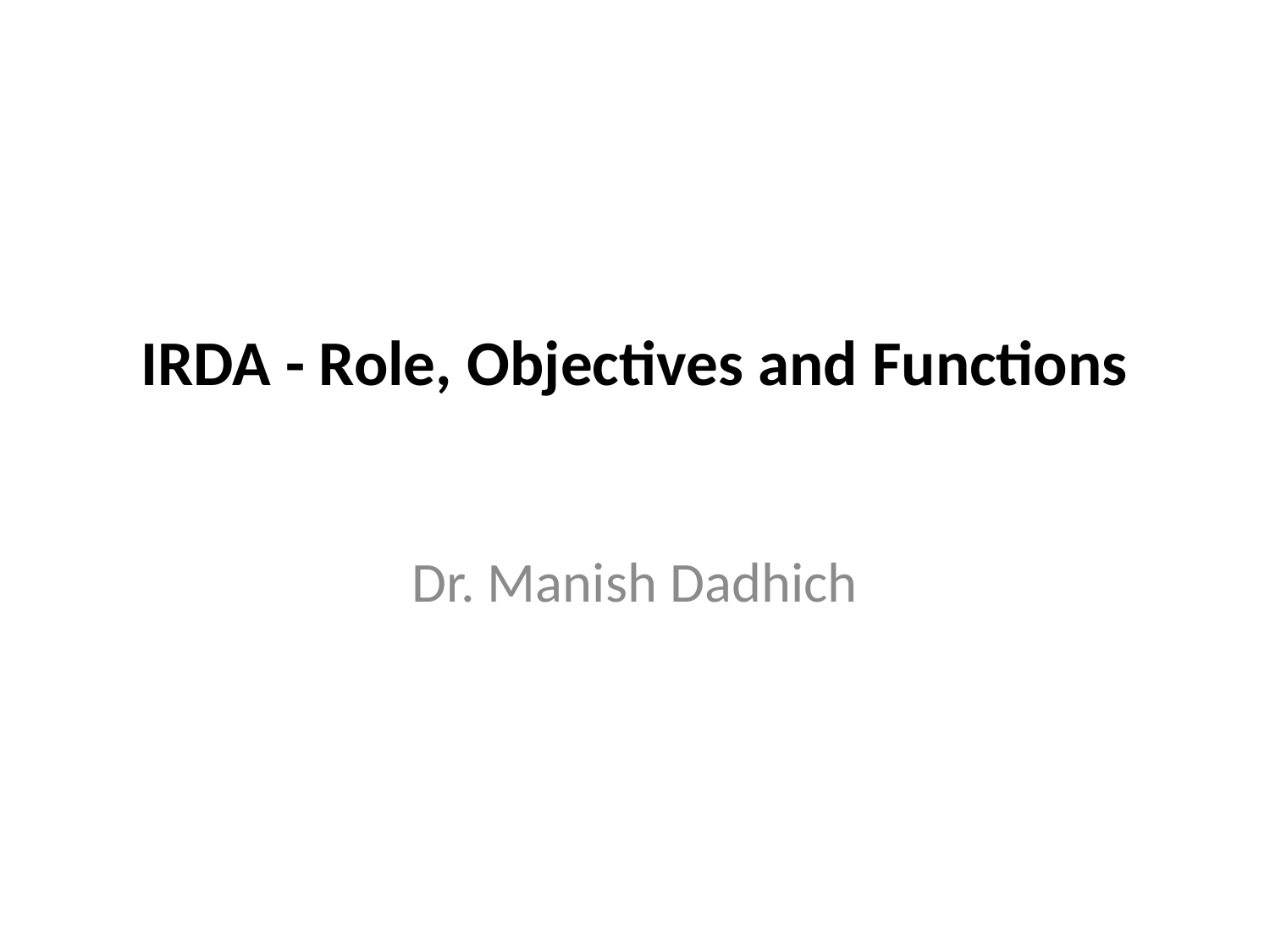

# IRDA - Role, Objectives and Functions
Dr. Manish Dadhich